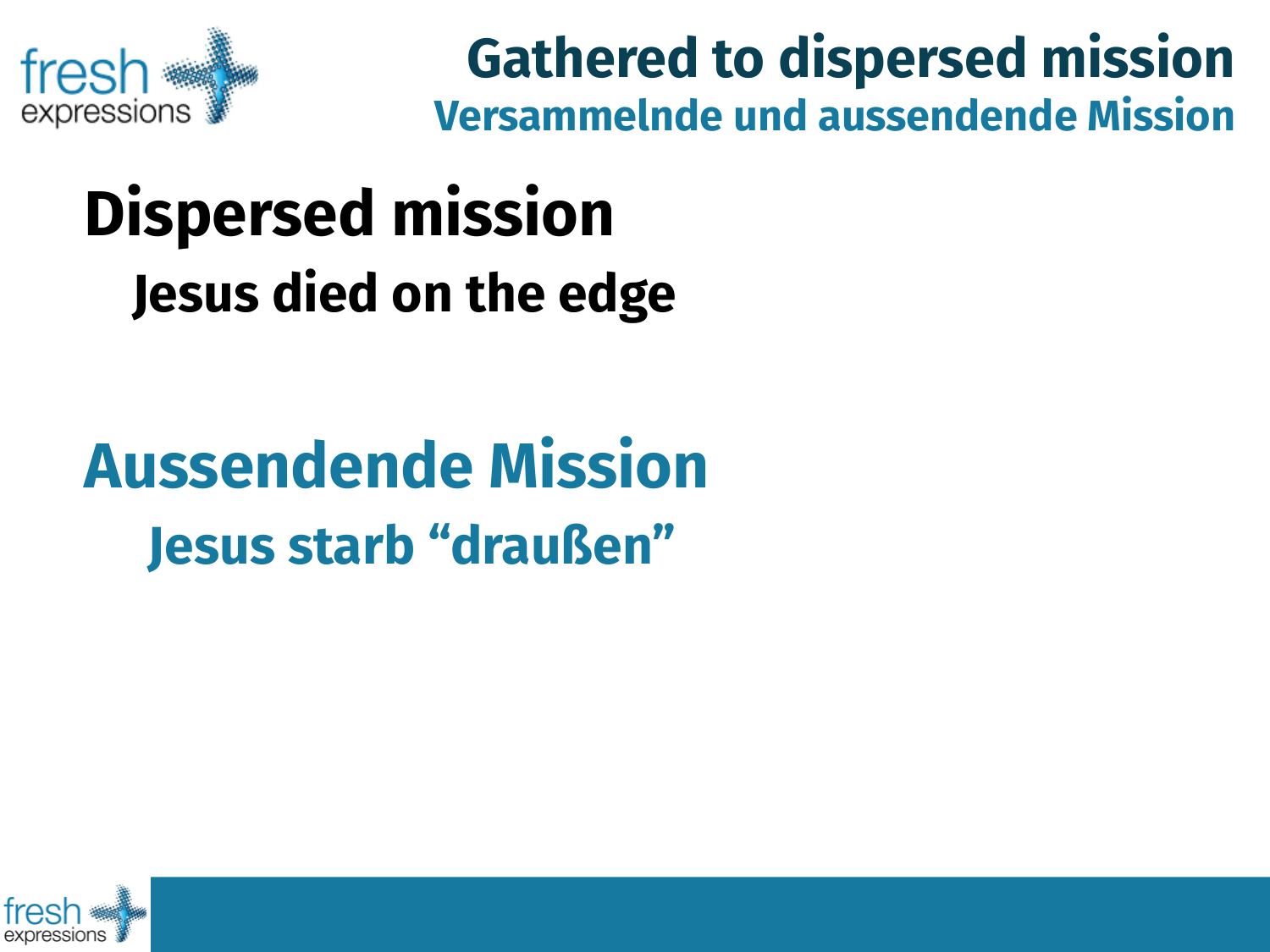

# Gathered to dispersed mission Versammelnde und aussendende Mission
Dispersed mission
	Jesus died on the edge

Aussendende Mission
Jesus starb “draußen”